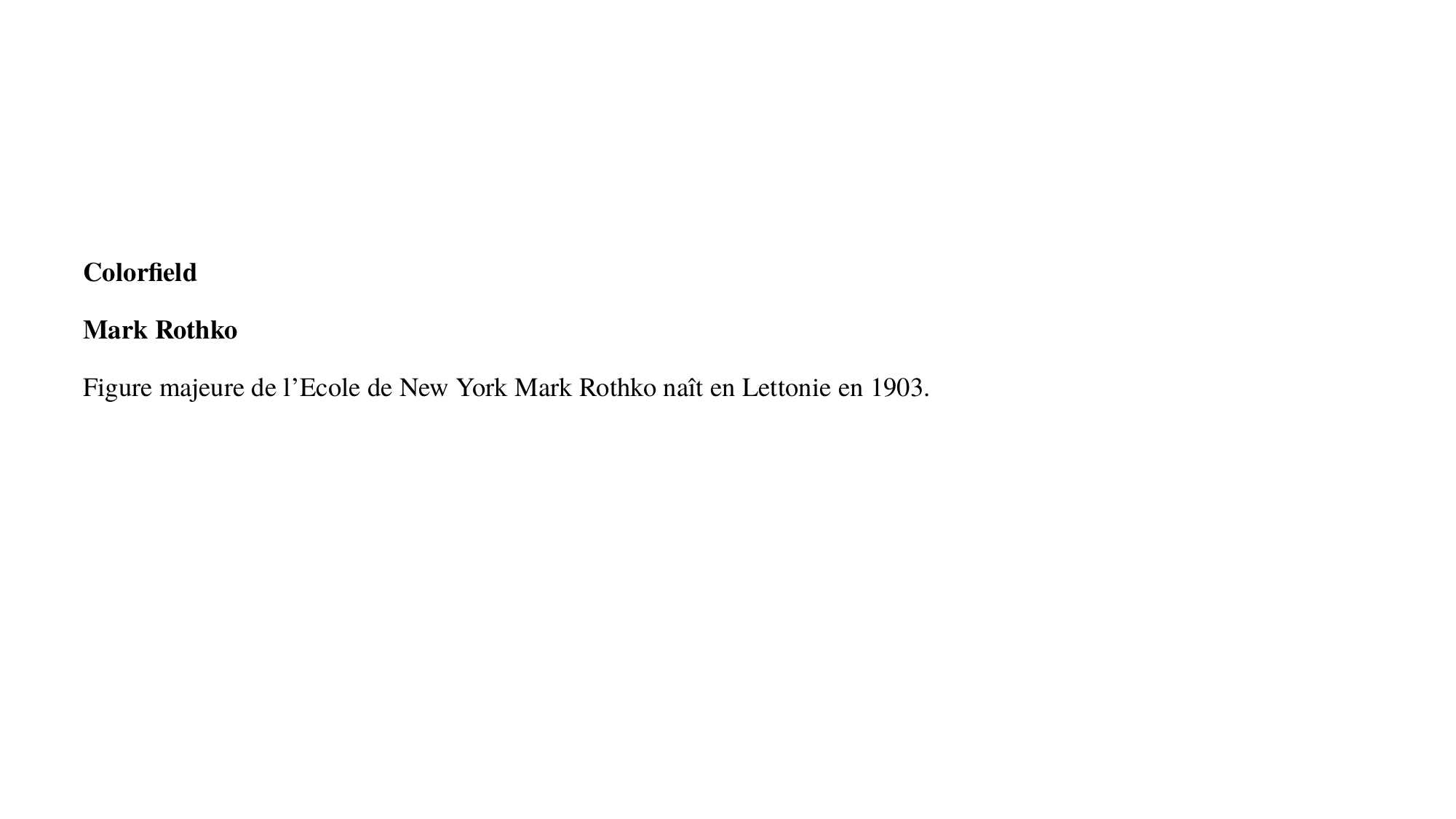

# Colorfield Mark Rothko   Figure majeure de l’Ecole de New York Mark Rothko naît en Lettonie en 1903.